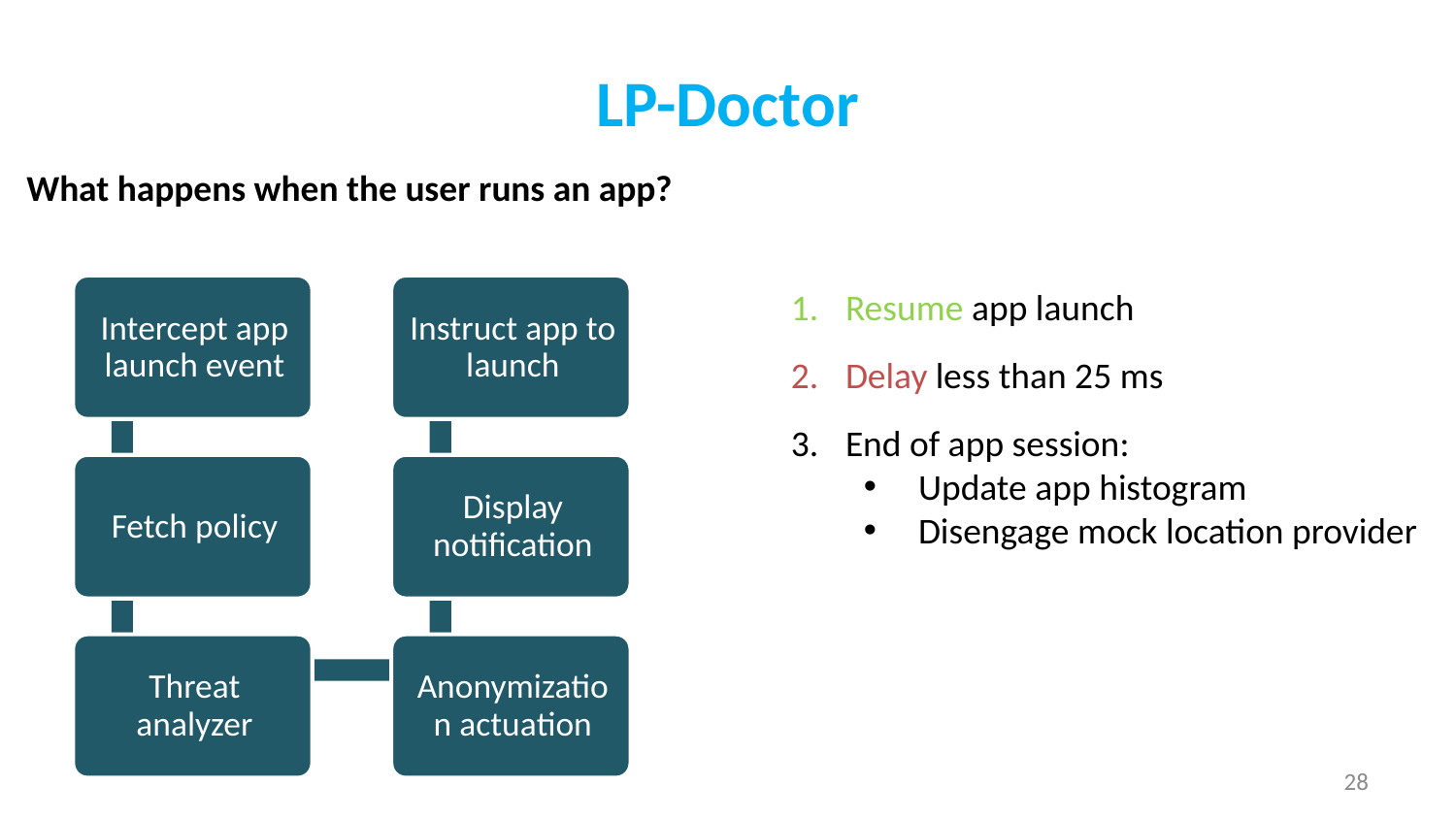

# LP-Doctor
What happens when the user runs an app?
Intercept app launch event
Fetch policy
Threat analyzer
Anonymization actuation
Display notification
Instruct app to launch
Resume app launch

Delay less than 25 ms

End of app session:
Update app histogram
Disengage mock location provider
28